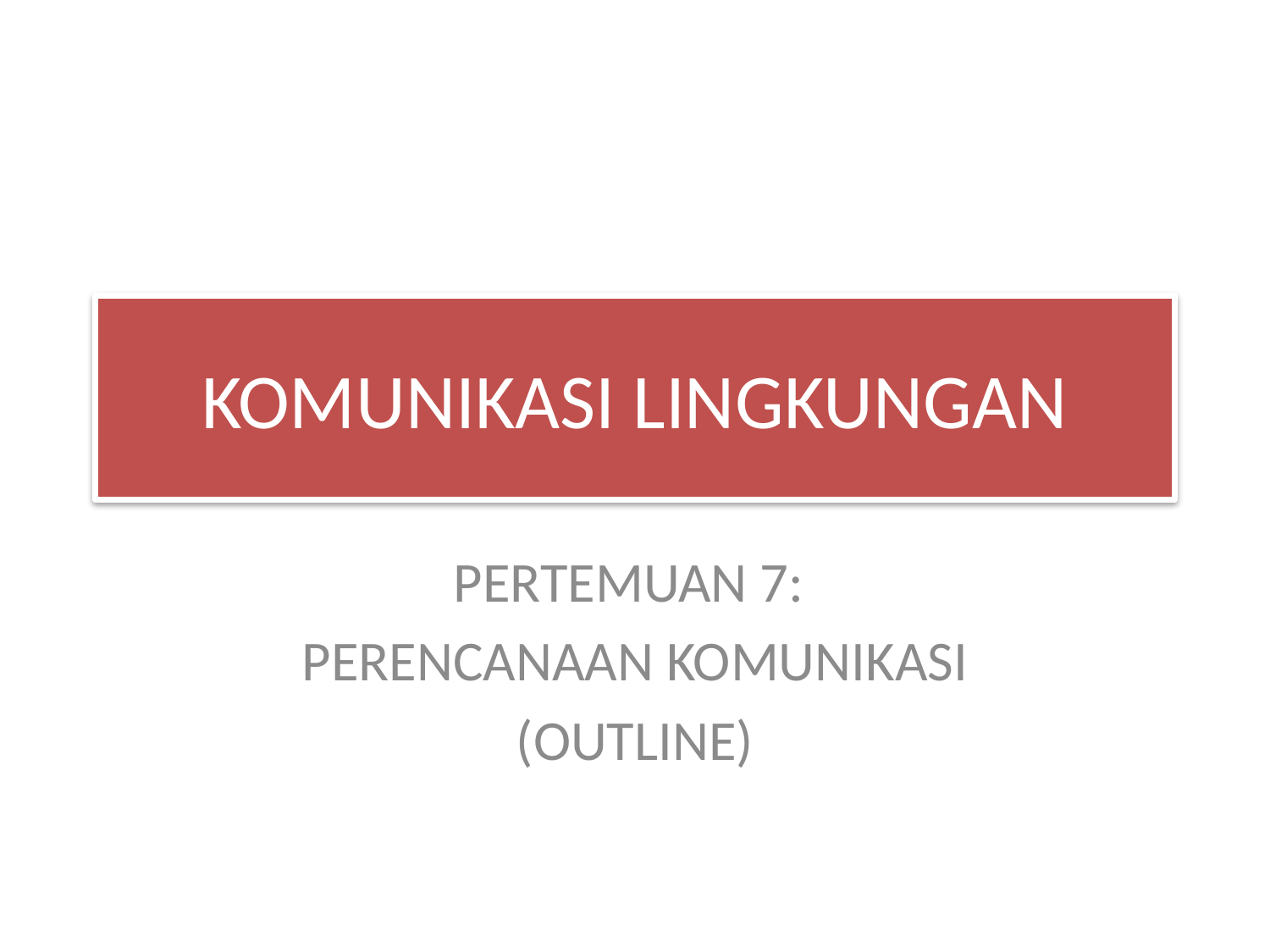

# KOMUNIKASI LINGKUNGAN
PERTEMUAN 7:
PERENCANAAN KOMUNIKASI
(OUTLINE)